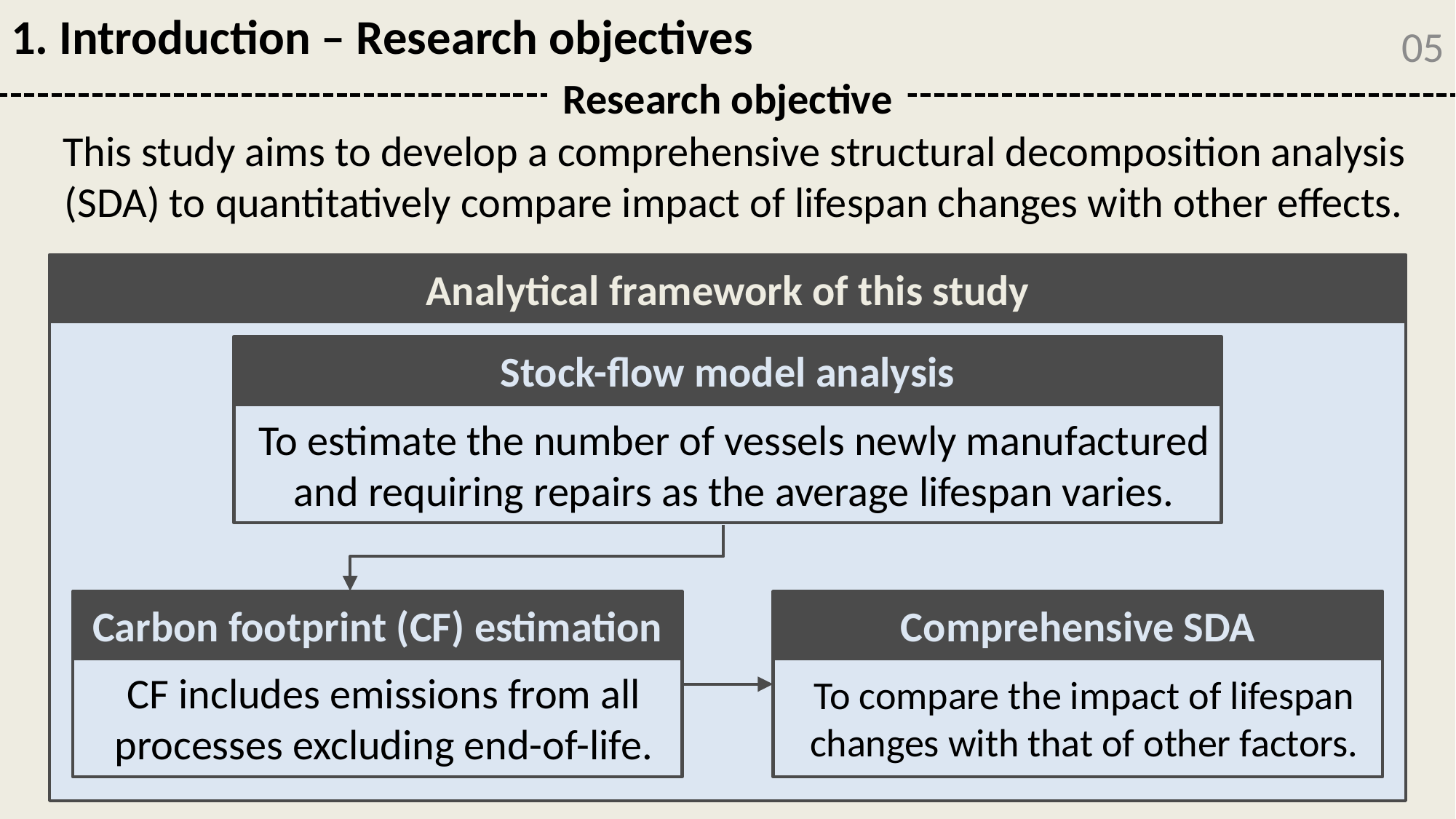

# 1. Introduction – Research objectives
05
Research objective
This study aims to develop a comprehensive structural decomposition analysis (SDA) to quantitatively compare impact of lifespan changes with other effects.
Analytical framework of this study

Stock-flow model analysis
To estimate the number of vessels newly manufactured and requiring repairs as the average lifespan varies.

Carbon footprint (CF) estimation
CF includes emissions from all processes excluding end-of-life.
Comprehensive SDA
To compare the impact of lifespan changes with that of other factors.